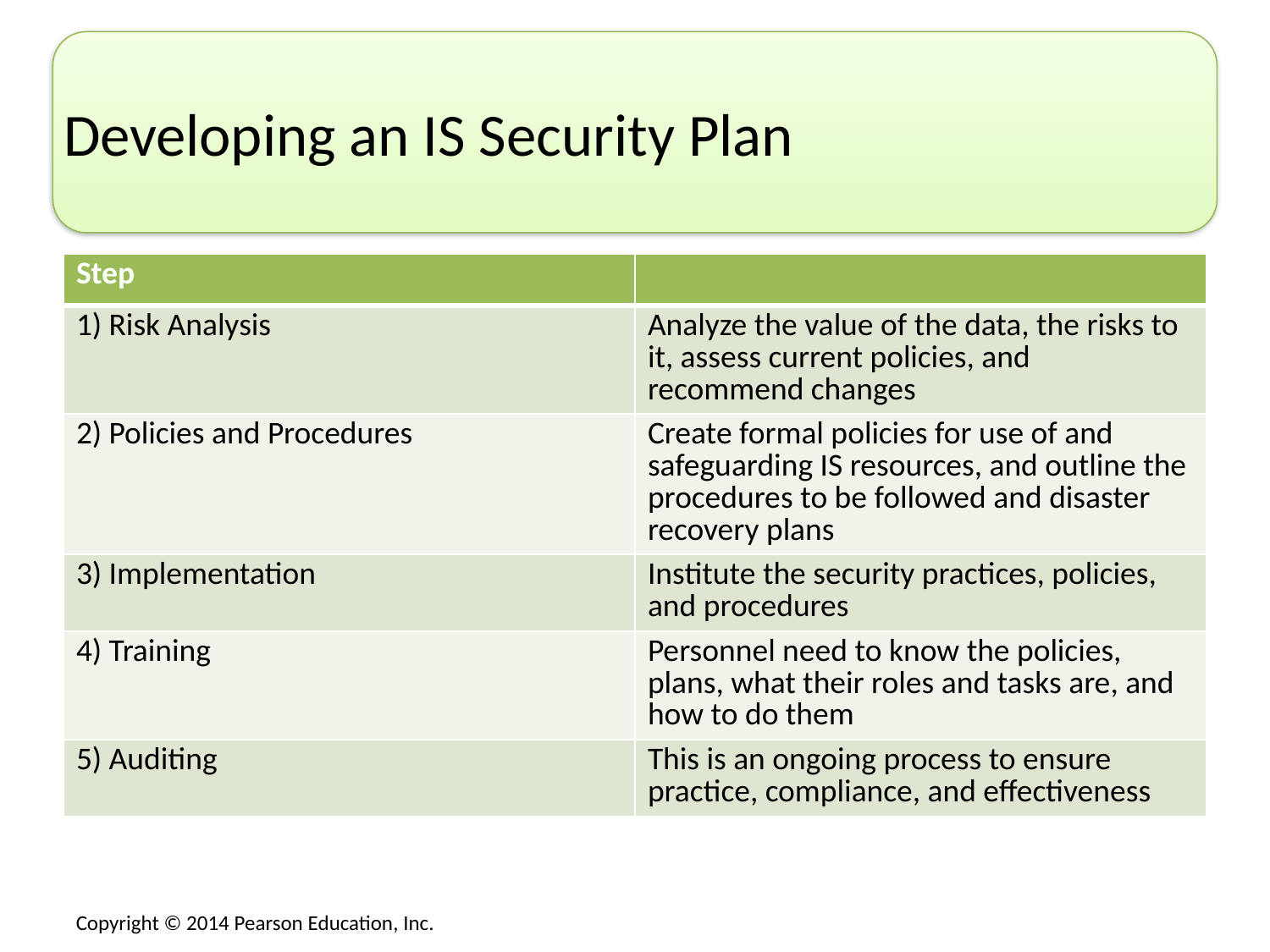

# Developing an IS Security Plan
| Step |  |
| --- | --- |
| 1) Risk Analysis | Analyze the value of the data, the risks to it, assess current policies, and recommend changes |
| 2) Policies and Procedures | Create formal policies for use of and safeguarding IS resources, and outline the procedures to be followed and disaster recovery plans |
| 3) Implementation | Institute the security practices, policies, and procedures |
| 4) Training | Personnel need to know the policies, plans, what their roles and tasks are, and how to do them |
| 5) Auditing | This is an ongoing process to ensure practice, compliance, and effectiveness |